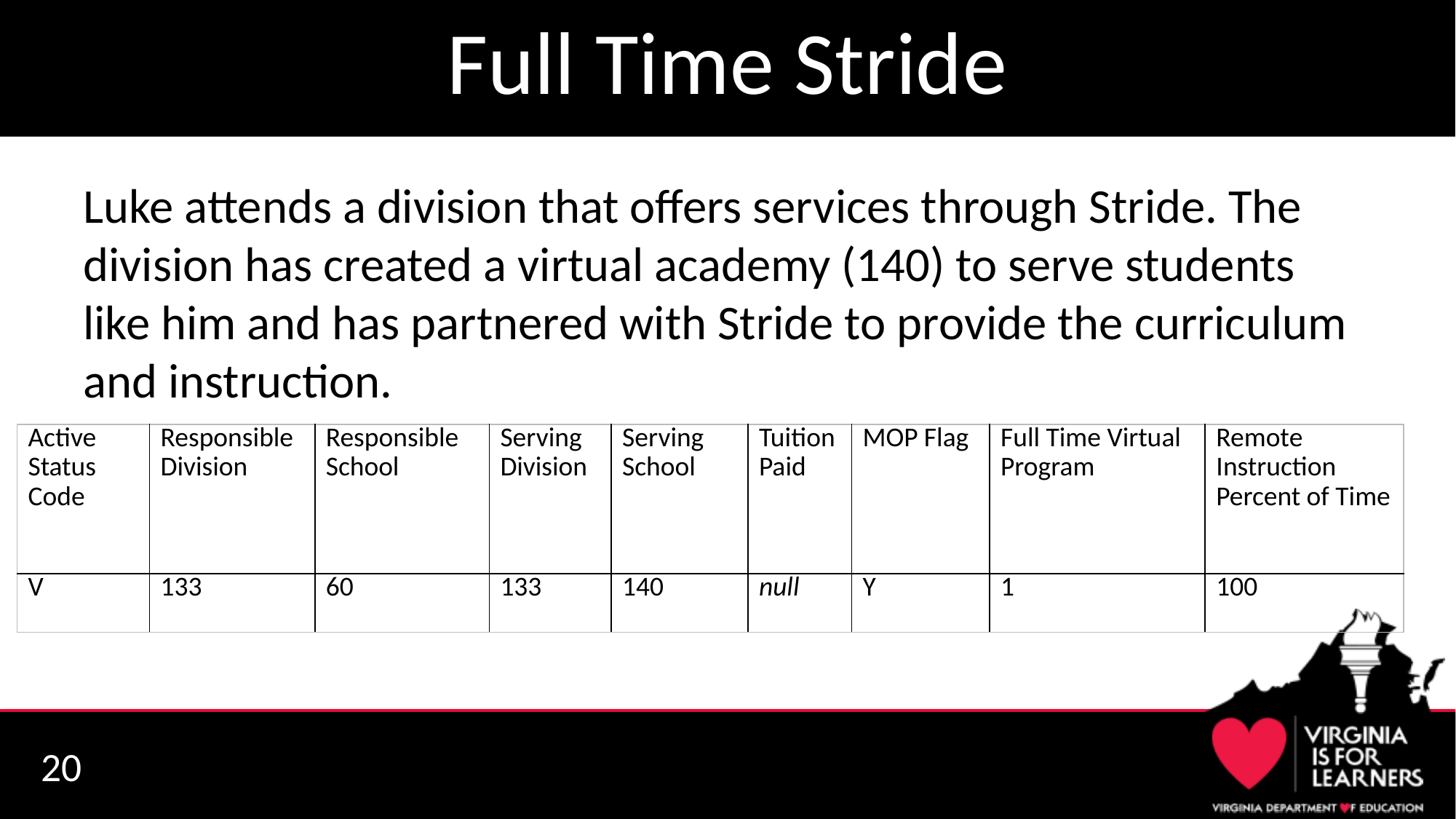

# Full Time Stride

Luke attends a division that offers services through Stride. The division has created a virtual academy (140) to serve students like him and has partnered with Stride to provide the curriculum and instruction.

| Active Status Code | Responsible Division | Responsible School | Serving Division | Serving School | Tuition Paid | MOP Flag | Full Time Virtual Program | Remote Instruction Percent of Time |
| --- | --- | --- | --- | --- | --- | --- | --- | --- |
| V | 133 | 60 | 133 | 140 | null | Y | 1 | 100 |